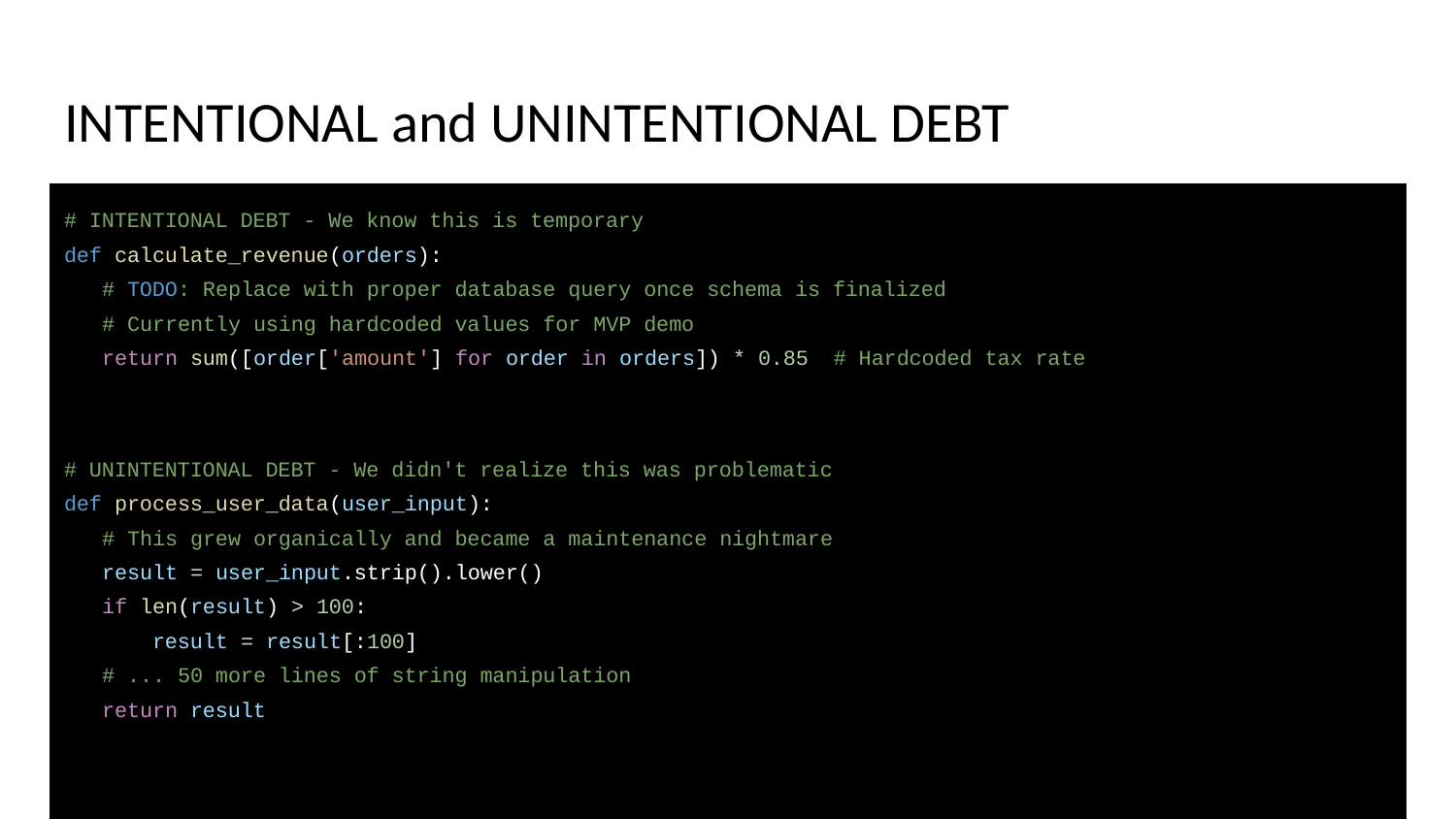

# INTENTIONAL and UNINTENTIONAL DEBT
# INTENTIONAL DEBT - We know this is temporary
def calculate_revenue(orders):
   # TODO: Replace with proper database query once schema is finalized
   # Currently using hardcoded values for MVP demo
   return sum([order['amount'] for order in orders]) * 0.85  # Hardcoded tax rate
# UNINTENTIONAL DEBT - We didn't realize this was problematic
def process_user_data(user_input):
   # This grew organically and became a maintenance nightmare
   result = user_input.strip().lower()
   if len(result) > 100:
       result = result[:100]
   # ... 50 more lines of string manipulation
   return result